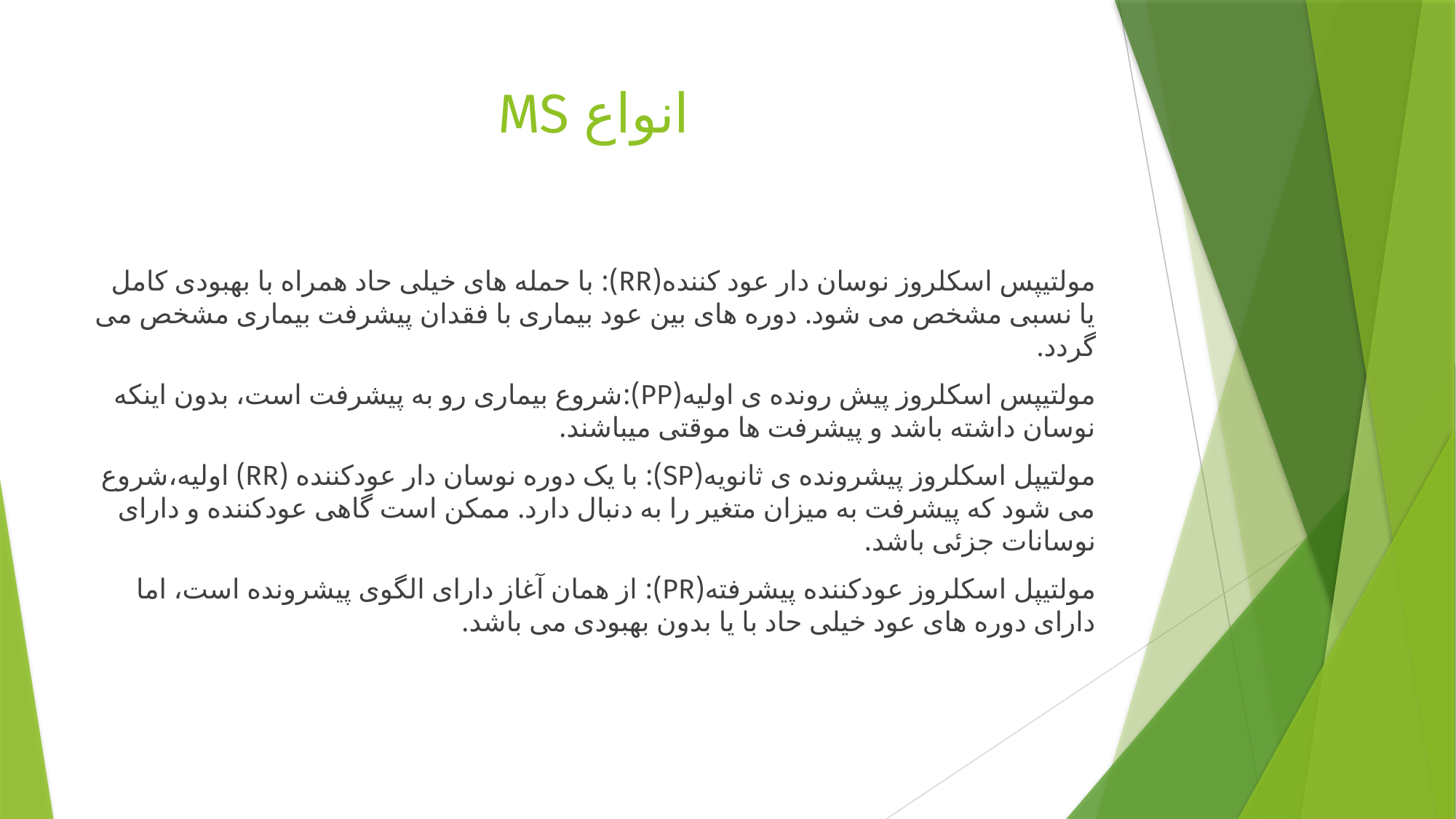

# انواع MS
مولتیپس اسکلروز نوسان دار عود کننده(RR): با حمله های خیلی حاد همراه با بهبودی کامل یا نسبی مشخص می شود. دوره های بین عود بیماری با فقدان پیشرفت بیماری مشخص می گردد.
مولتیپس اسکلروز پیش رونده ی اولیه(PP):شروع بیماری رو به پیشرفت است، بدون اینکه نوسان داشته باشد و پیشرفت ها موقتی میباشند.
مولتیپل اسکلروز پیشرونده ی ثانویه(SP): با یک دوره نوسان دار عودکننده (RR) اولیه،شروع می شود که پیشرفت به میزان متغیر را به دنبال دارد. ممکن است گاهی عودکننده و دارای نوسانات جزئی باشد.
مولتیپل اسکلروز عودکننده پیشرفته(PR): از همان آغاز دارای الگوی پیشرونده است، اما دارای دوره های عود خیلی حاد با یا بدون بهبودی می باشد.